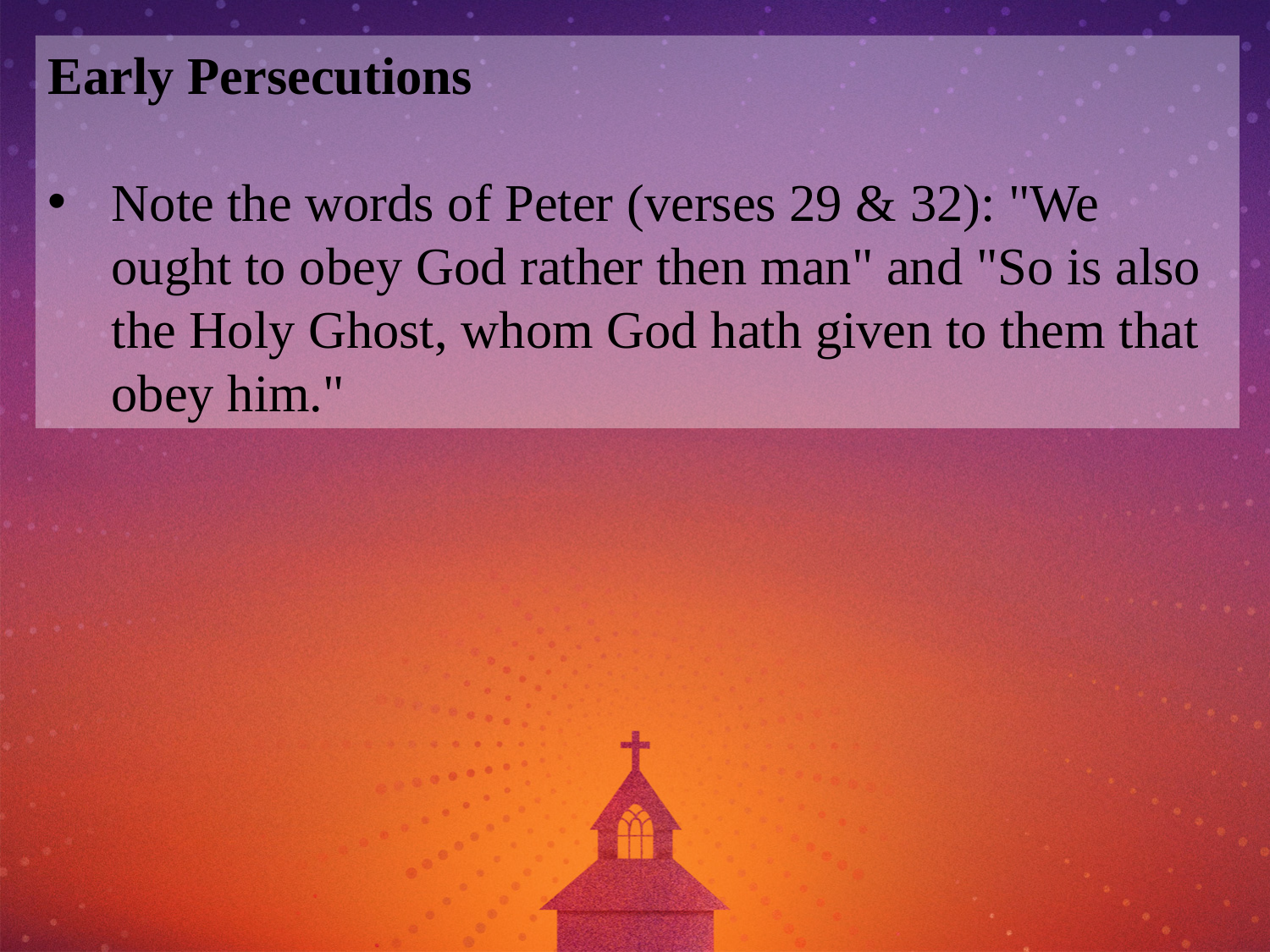

Early Persecutions

Note the words of Peter (verses 29 & 32): "We ought to obey God rather then man" and "So is also the Holy Ghost, whom God hath given to them that obey him."